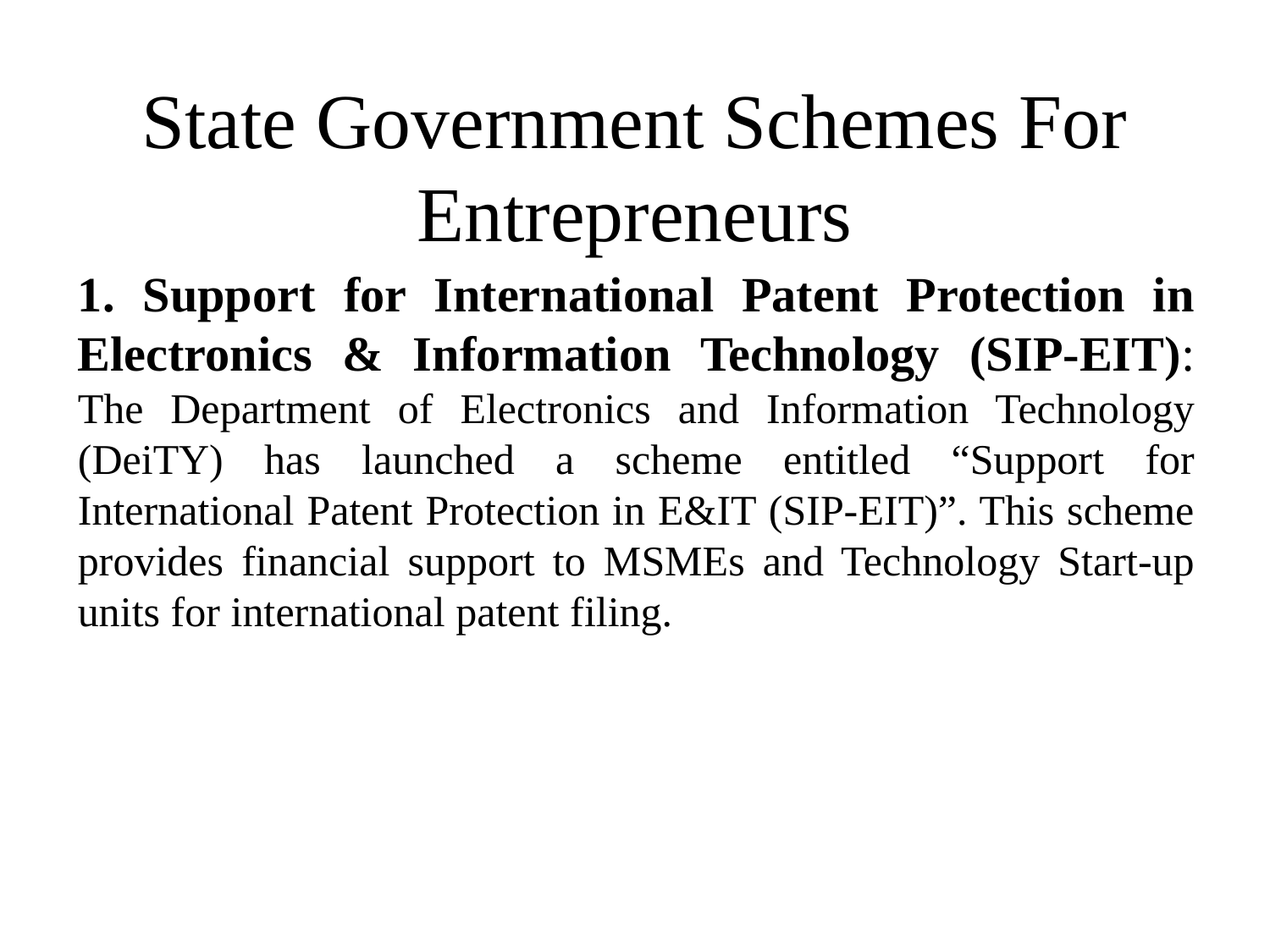

# State Government Schemes For Entrepreneurs
1. Support for International Patent Protection in Electronics & Information Technology (SIP-EIT): The Department of Electronics and Information Technology (DeiTY) has launched a scheme entitled “Support for International Patent Protection in E&IT (SIP-EIT)”. This scheme provides financial support to MSMEs and Technology Start-up units for international patent filing.